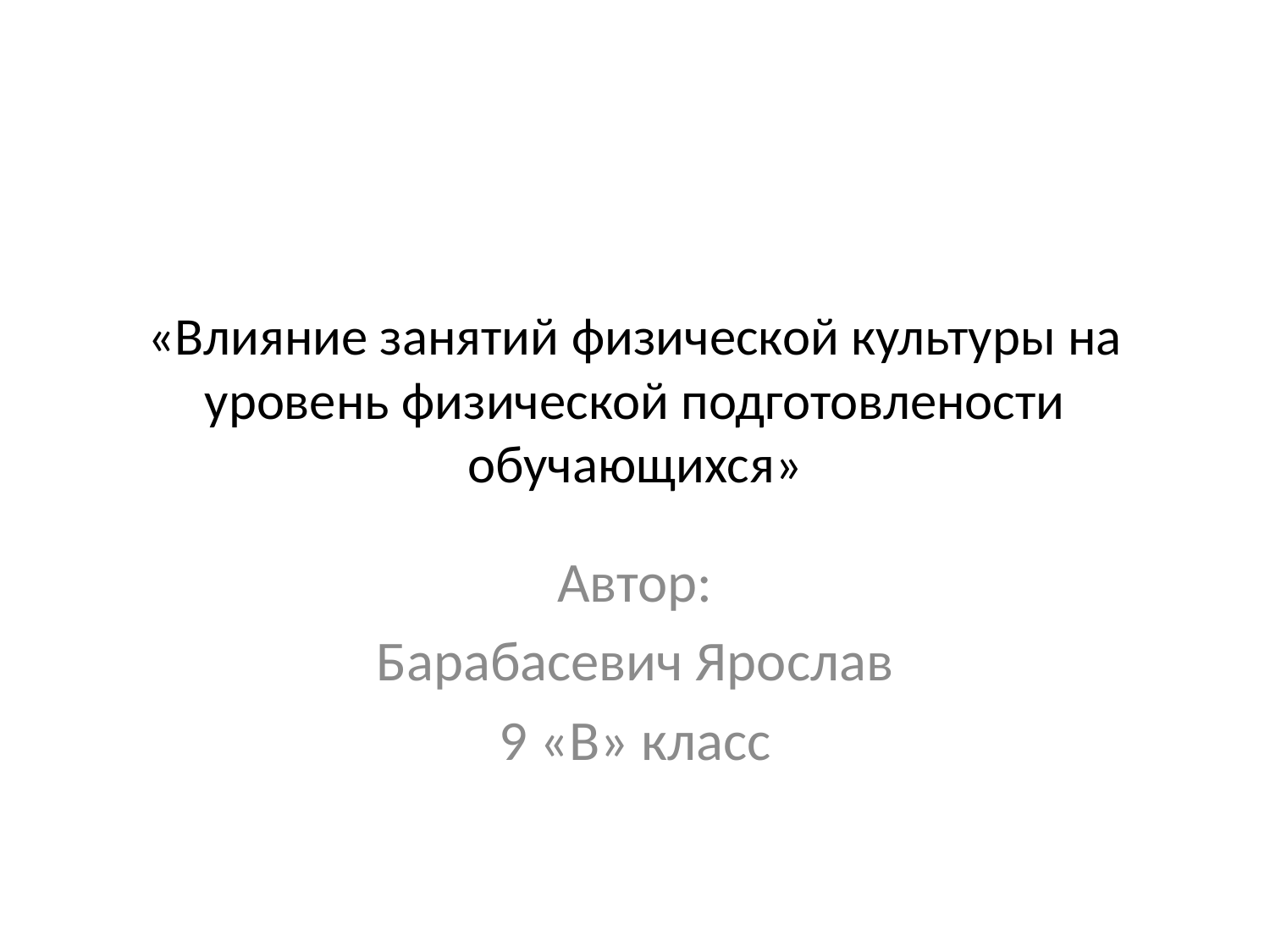

# «Влияние занятий физической культуры на уровень физической подготовлености обучающихся»
Автор:
Барабасевич Ярослав
9 «В» класс